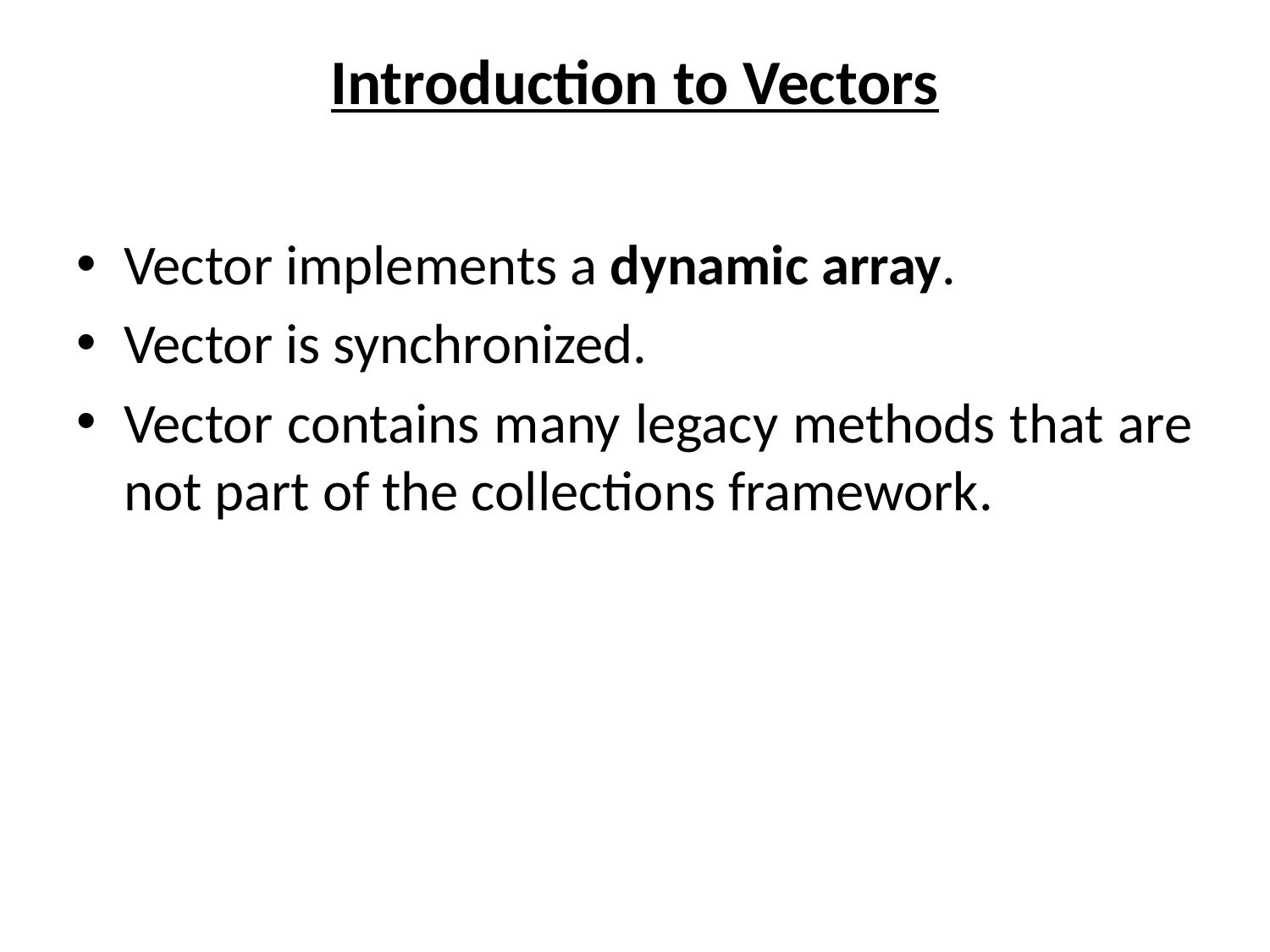

# Introduction to Vectors
Vector implements a dynamic array.
Vector is synchronized.
Vector contains many legacy methods that are not part of the collections framework.